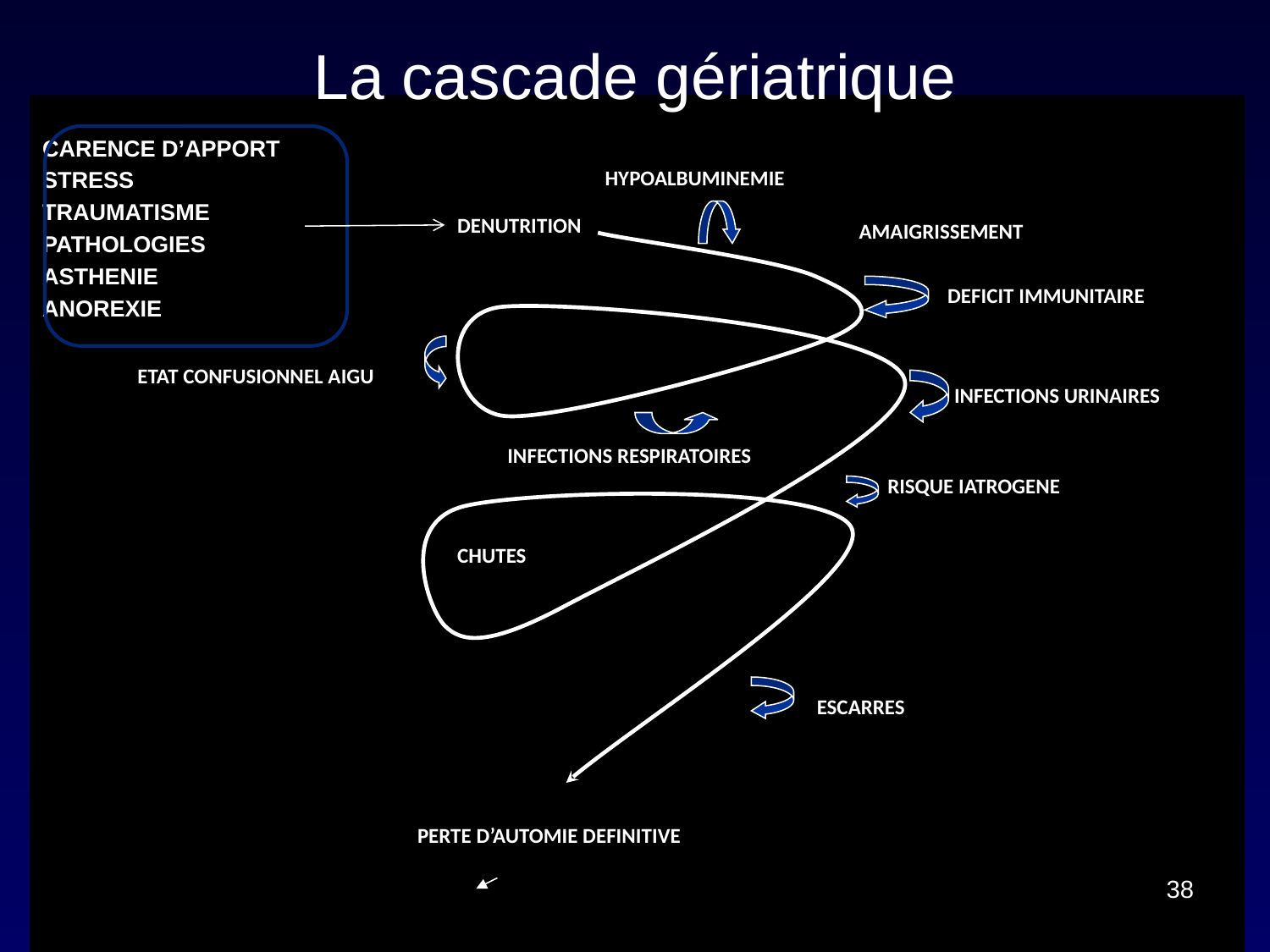

La cascade gériatrique

CARENCE D’APPORT
STRESS
TRAUMATISME
PATHOLOGIES
ASTHENIE
ANOREXIE

HYPOALBUMINEMIE

DENUTRITION
AMAIGRISSEMENT

DEFICIT IMMUNITAIRE

ETAT CONFUSIONNEL AIGU

INFECTIONS URINAIRES

INFECTIONS RESPIRATOIRES
RISQUE IATROGENE

CHUTES

ESCARRES
PERTE D’AUTOMIE DEFINITIVE
38
38